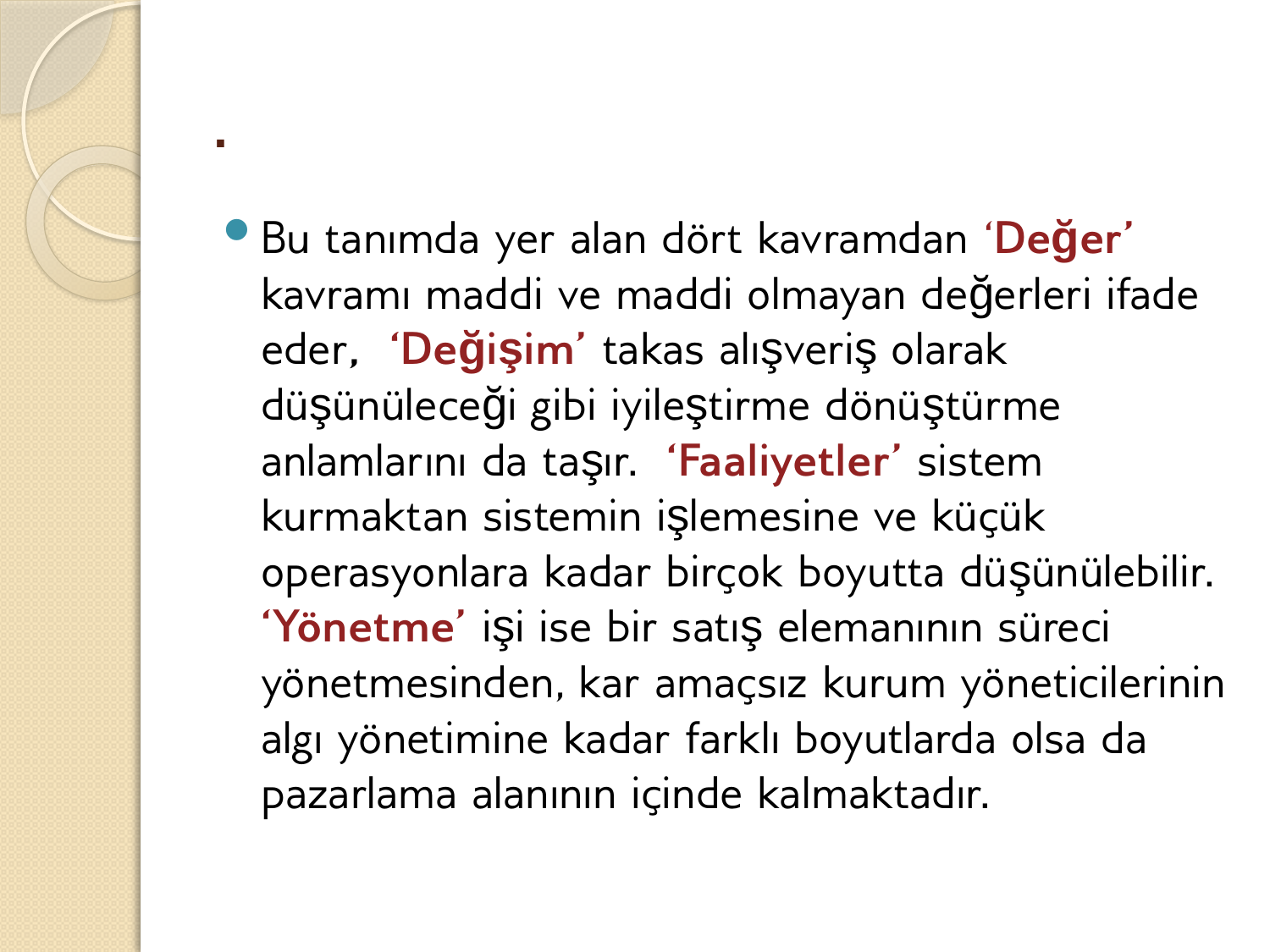

# .
Bu tanımda yer alan dört kavramdan ‘Değer’ kavramı maddi ve maddi olmayan değerleri ifade eder,  ‘Değişim’ takas alışveriş olarak düşünüleceği gibi iyileştirme dönüştürme anlamlarını da taşır.  ‘Faaliyetler’ sistem kurmaktan sistemin işlemesine ve küçük operasyonlara kadar birçok boyutta düşünülebilir. ‘Yönetme’ işi ise bir satış elemanının süreci yönetmesinden, kar amaçsız kurum yöneticilerinin algı yönetimine kadar farklı boyutlarda olsa da pazarlama alanının içinde kalmaktadır.